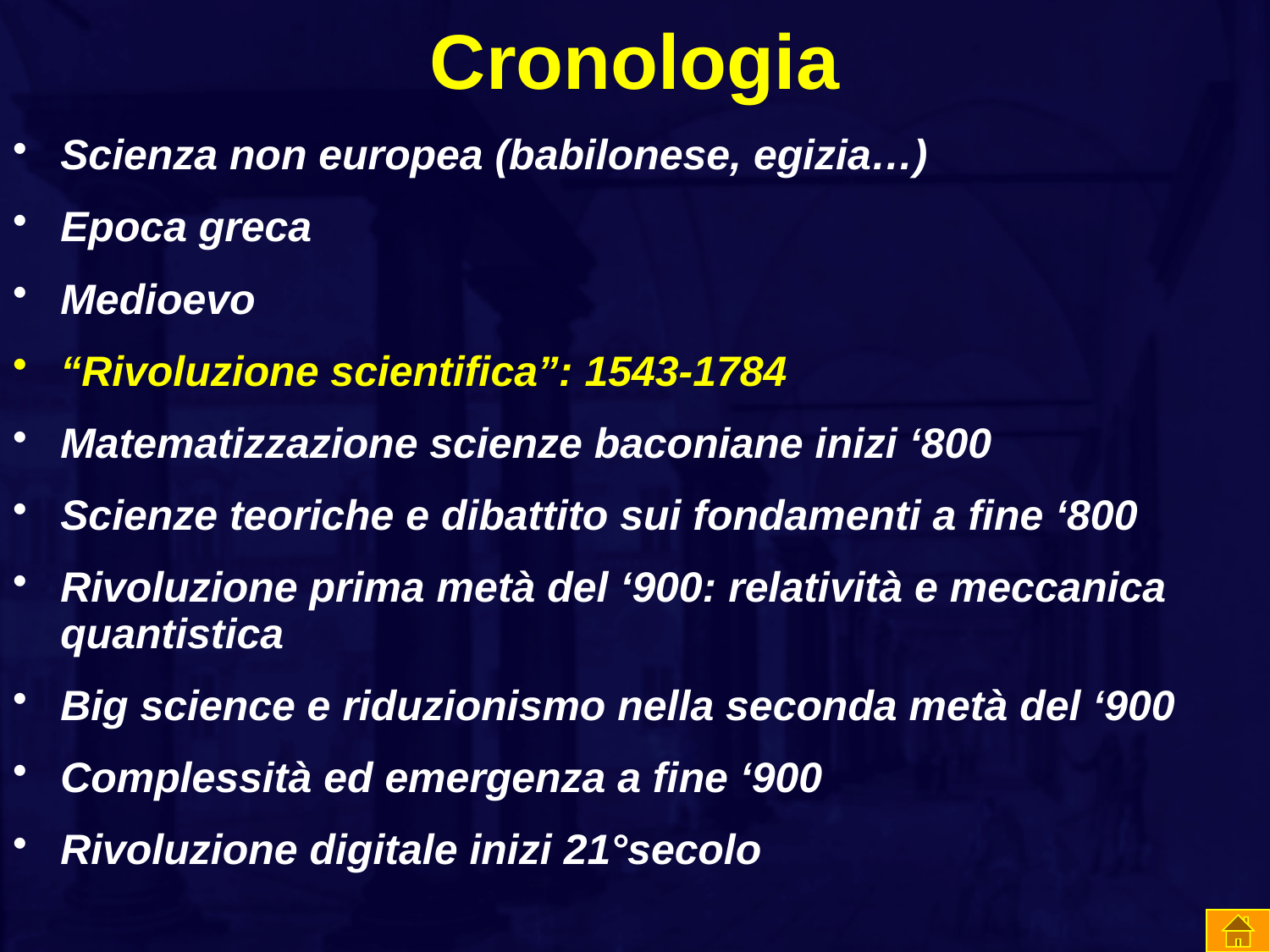

# Cronologia
Scienza non europea (babilonese, egizia…)
Epoca greca
Medioevo
“Rivoluzione scientifica”: 1543-1784
Matematizzazione scienze baconiane inizi ‘800
Scienze teoriche e dibattito sui fondamenti a fine ‘800
Rivoluzione prima metà del ‘900: relatività e meccanica quantistica
Big science e riduzionismo nella seconda metà del ‘900
Complessità ed emergenza a fine ‘900
Rivoluzione digitale inizi 21°secolo